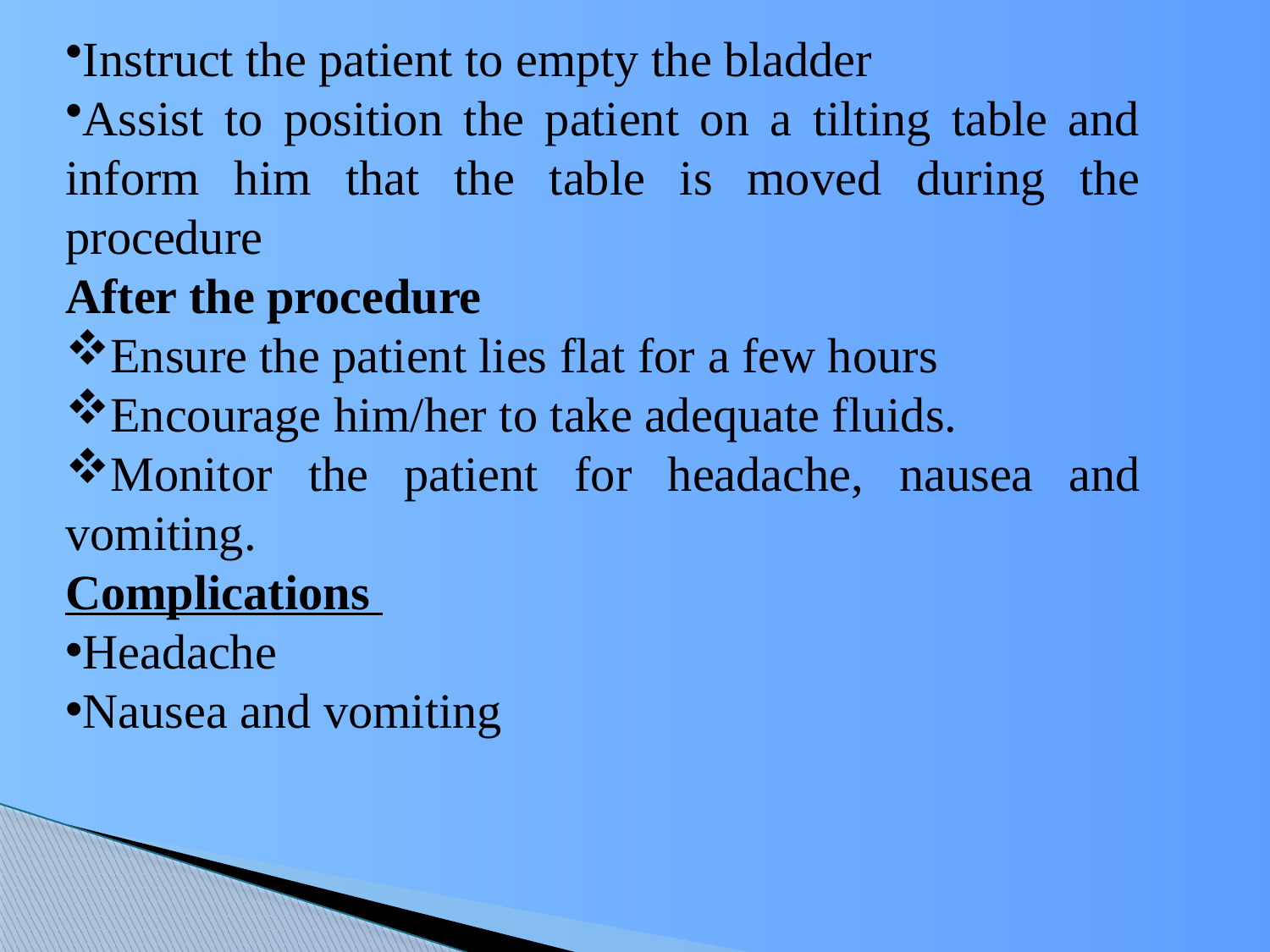

Instruct the patient to empty the bladder
Assist to position the patient on a tilting table and inform him that the table is moved during the procedure
After the procedure
Ensure the patient lies flat for a few hours
Encourage him/her to take adequate fluids.
Monitor the patient for headache, nausea and vomiting.
Complications
Headache
Nausea and vomiting